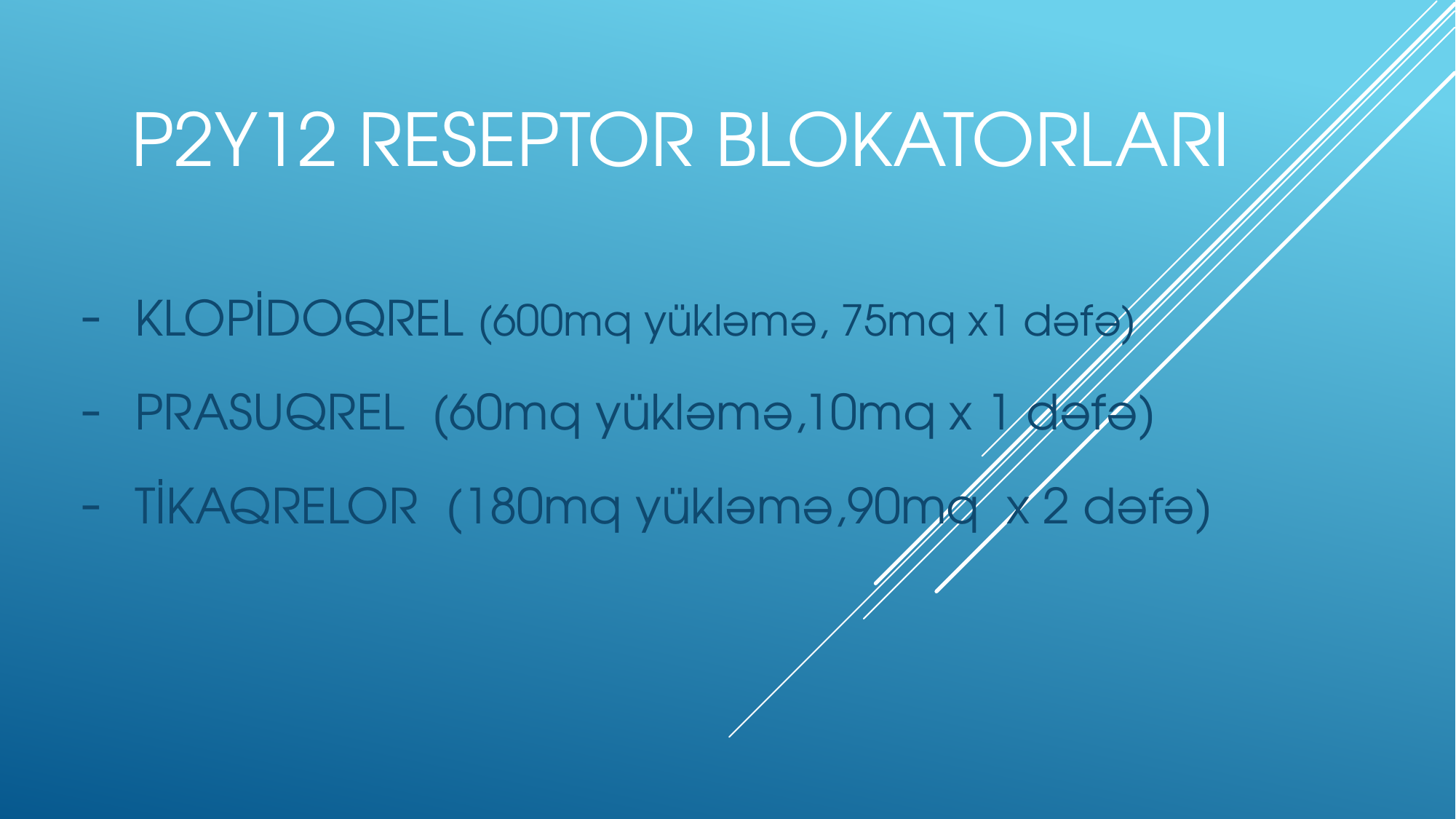

# P2y12 reseptor blokatorları

  -  KLOPİDOQREL (600mq yükləmə, 75mq x1 dəfə)
  -  PRASUQREL  (60mq yükləmə,10mq x 1 dəfə)
  -  TİKAQRELOR  (180mq yükləmə,90mq  x 2 dəfə)